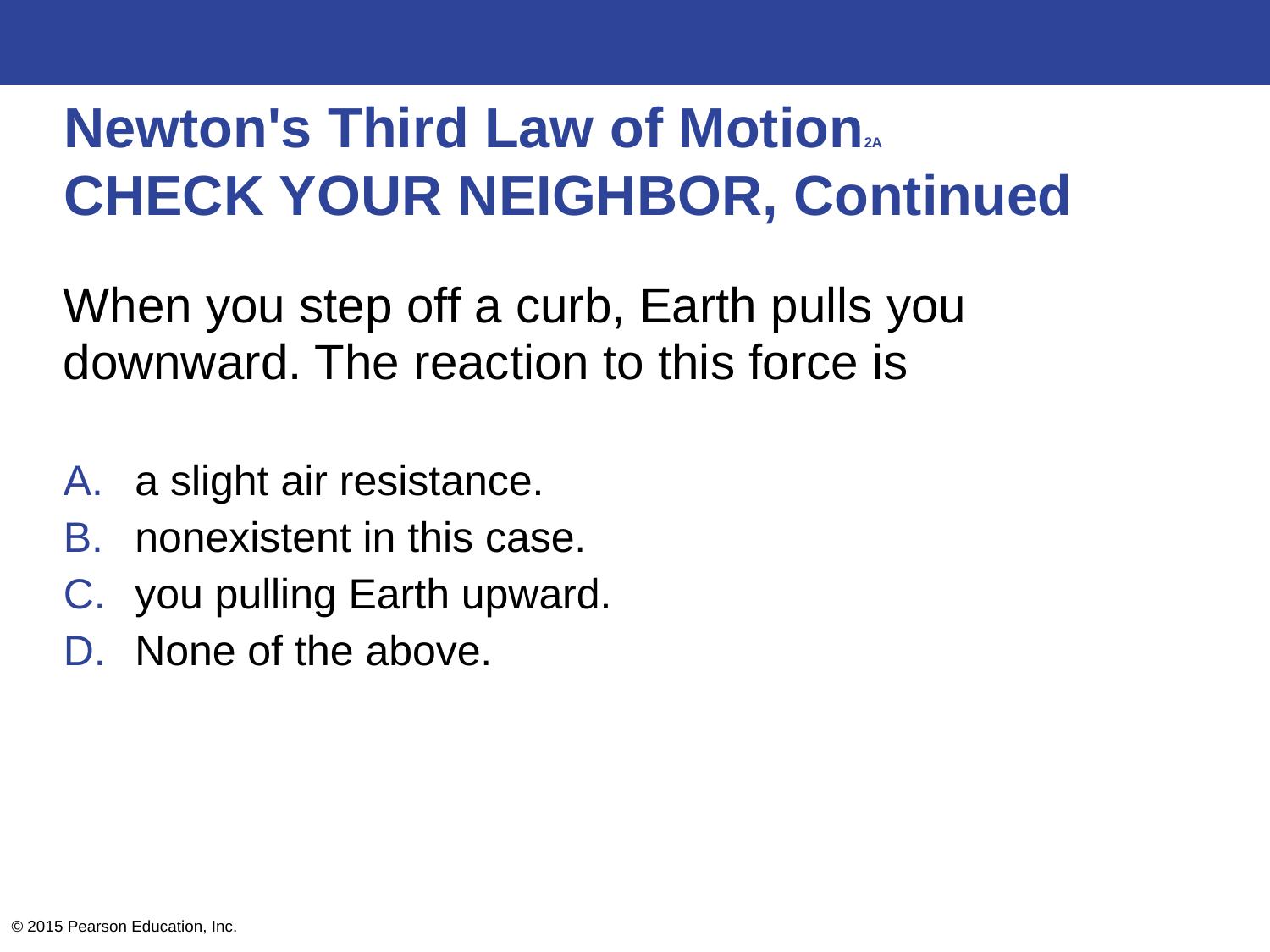

# Newton's Third Law of Motion2A CHECK YOUR NEIGHBOR, Continued
When you step off a curb, Earth pulls you downward. The reaction to this force is
a slight air resistance.
nonexistent in this case.
you pulling Earth upward.
None of the above.